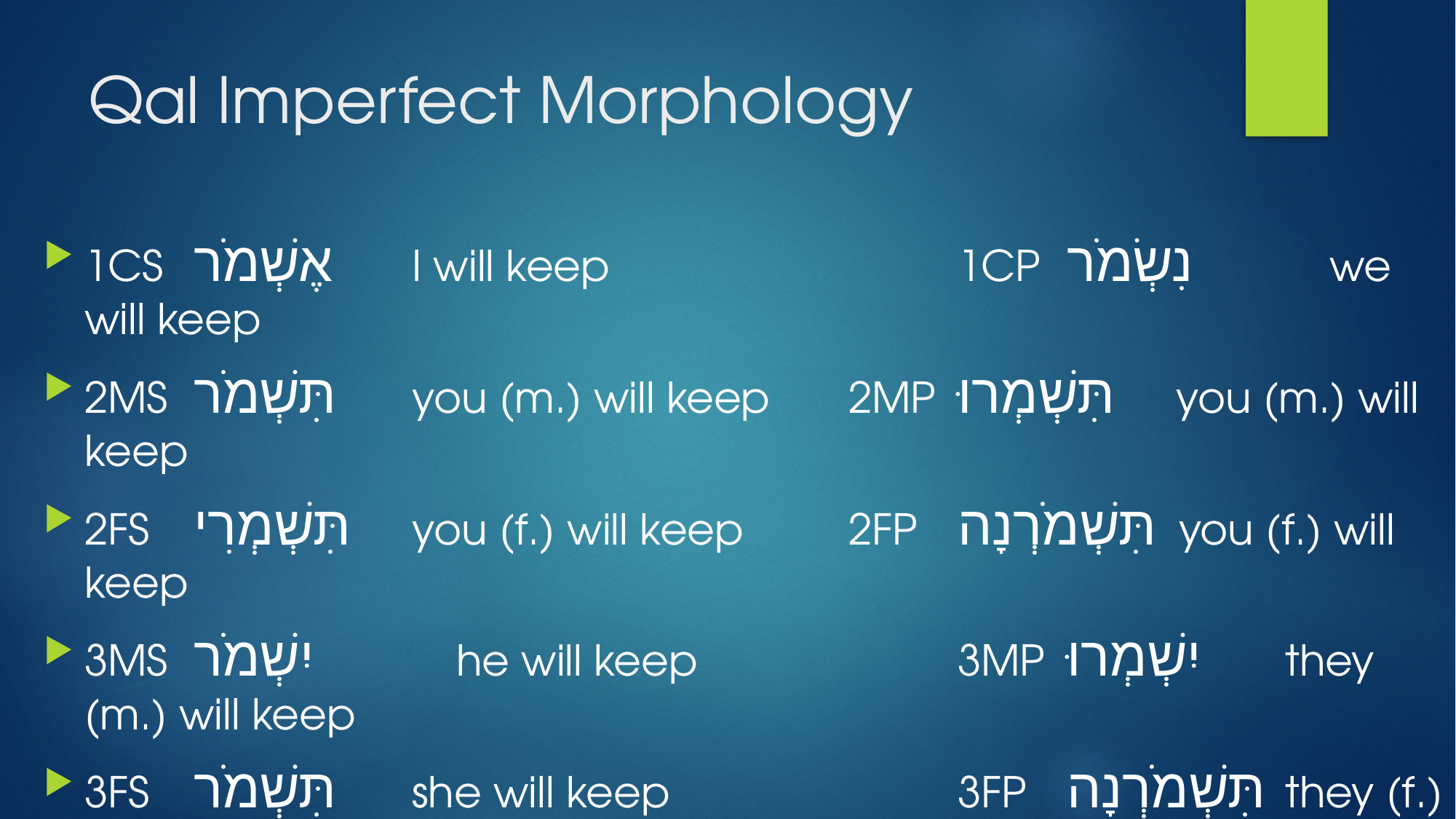

# Qal Imperfect Morphology
1CS	אֶשְׁמֹר	I will keep		 		1CP	נִשְׂמֹר	    we will keep
2MS	תִּשְׁמֹר	you (m.) will keep	2MP 	תִּשְׁמְרוּ 	you (m.) will keep
2FS 	תִּשְׁמְרִי	you (f.) will keep	2FP 	תִּשְׁמֹרְנָה  you (f.) will keep
3MS 	יִשְׁמֹר	    he will keep		 	3MP 	יִשְׁמְרוּ 	they (m.) will keep
3FS 	תִּשְׁמֹר	she will keep		 	3FP 	תִּשְׁמֹרְנָה 	they (f.) will keep